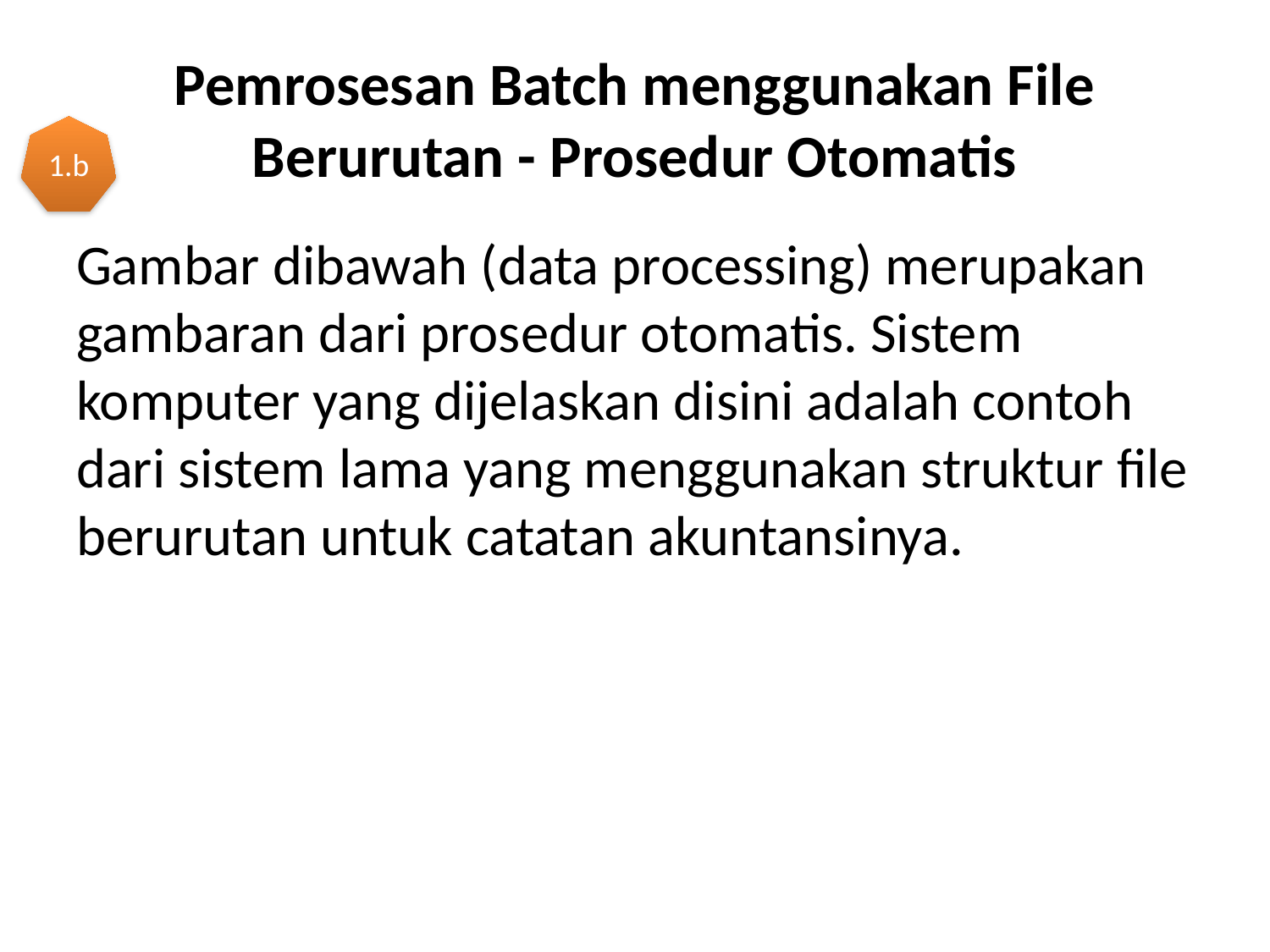

# Pemrosesan Batch menggunakan File Berurutan - Prosedur Otomatis
1.b
Gambar dibawah (data processing) merupakan gambaran dari prosedur otomatis. Sistem komputer yang dijelaskan disini adalah contoh dari sistem lama yang menggunakan struktur file berurutan untuk catatan akuntansinya.